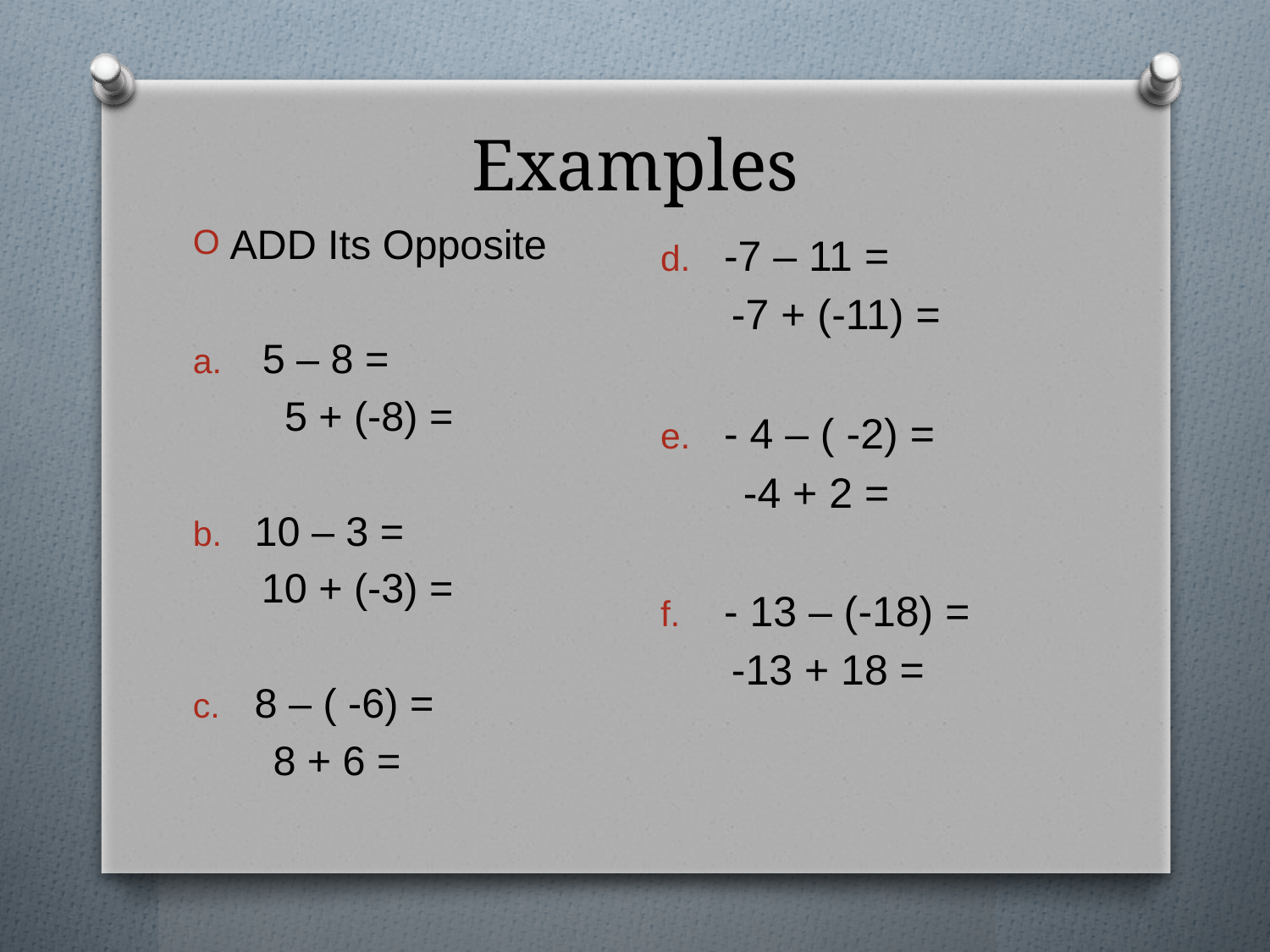

# Examples
ADD Its Opposite

5 – 8 =
        5 + (-8) =

10 – 3 =
      10 + (-3) =

8 – ( -6) =
       8 + 6 =
-7 – 11 =
      -7 + (-11) =

- 4 – ( -2) =
       -4 + 2 =

- 13 – (-18) =
      -13 + 18 =